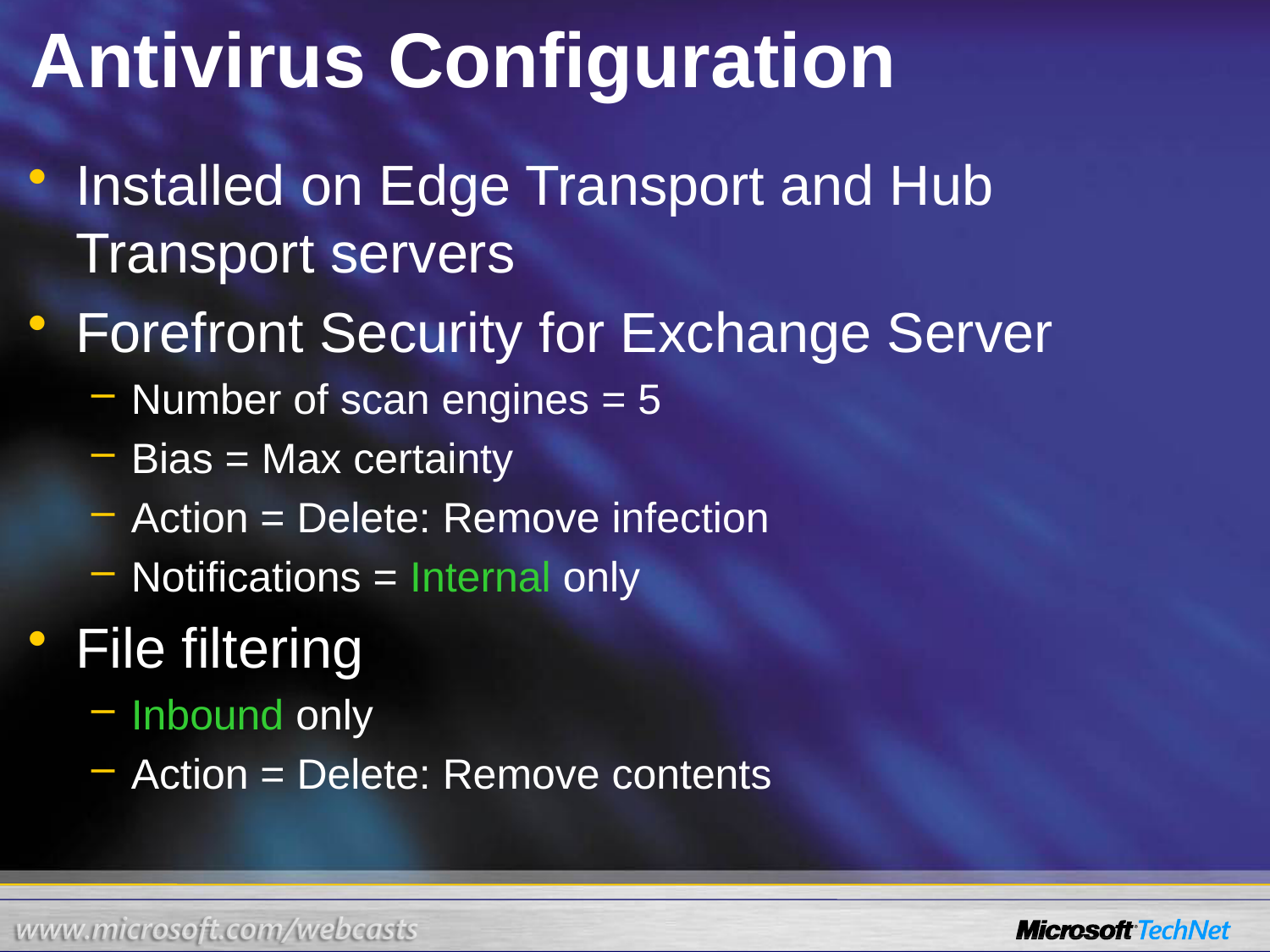

# Antivirus Configuration
Installed on Edge Transport and Hub
Transport servers
Forefront Security for Exchange Server
Number of scan engines = 5
Bias = Max certainty
Action = Delete: Remove infection
Notifications = Internal only
File filtering
Inbound only
Action = Delete: Remove contents